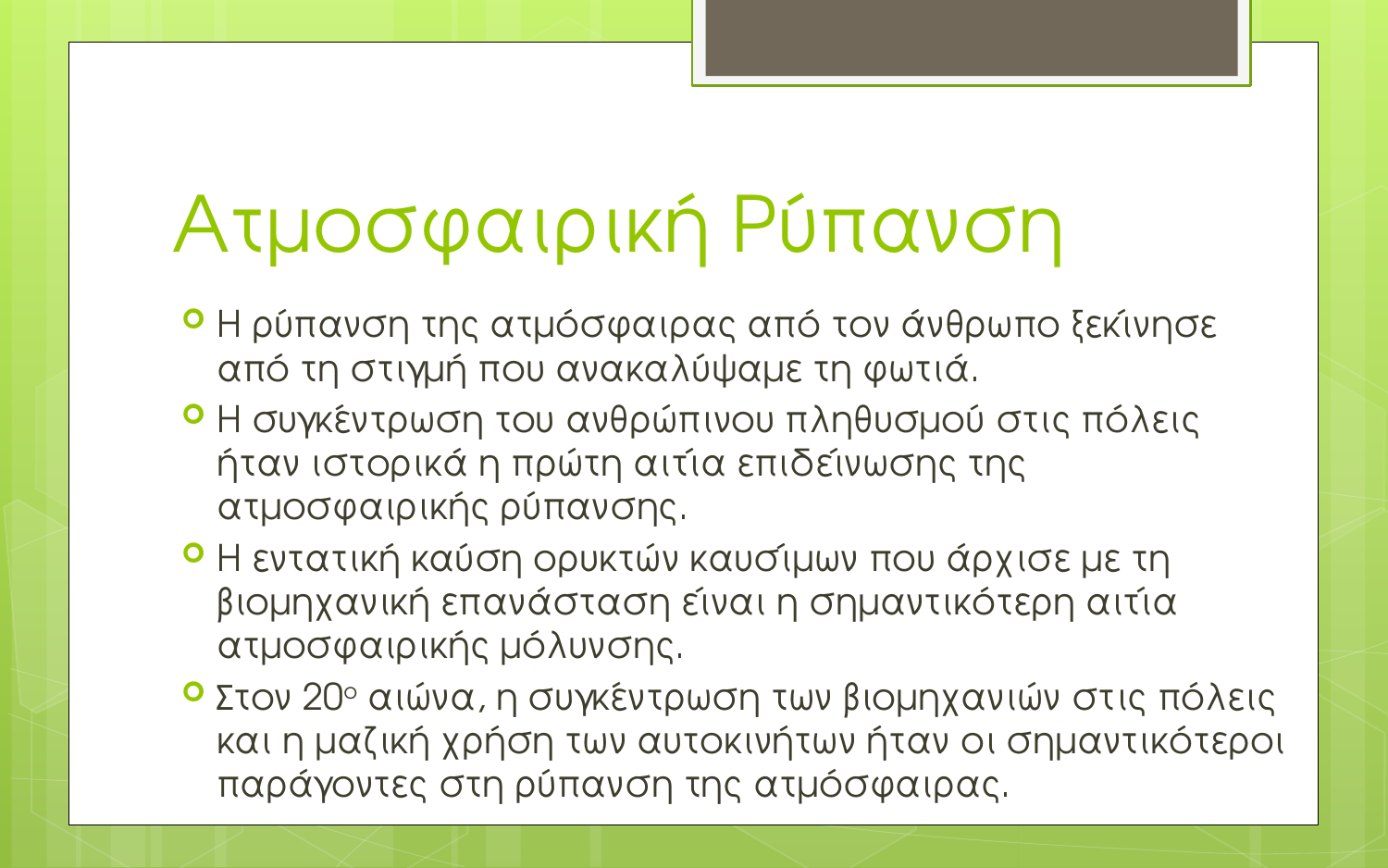

# Ατμοσφαιρική Ρύπανση
Η ρύπανση της ατμόσφαιρας από τον άνθρωπο ξεκίνησε από τη στιγμή που ανακαλύψαμε τη φωτιά.
Η συγκέντρωση του ανθρώπινου πληθυσμού στις πόλεις ήταν ιστορικά η πρώτη αιτία επιδείνωσης της ατμοσφαιρικής ρύπανσης.
Η εντατική καύση ορυκτών καυσίμων που άρχισε με τη βιομηχανική επανάσταση είναι η σημαντικότερη αιτία ατμοσφαιρικής μόλυνσης.
Στον 20ο αιώνα, η συγκέντρωση των βιομηχανιών στις πόλεις και η μαζική χρήση των αυτοκινήτων ήταν οι σημαντικότεροι παράγοντες στη ρύπανση της ατμόσφαιρας.